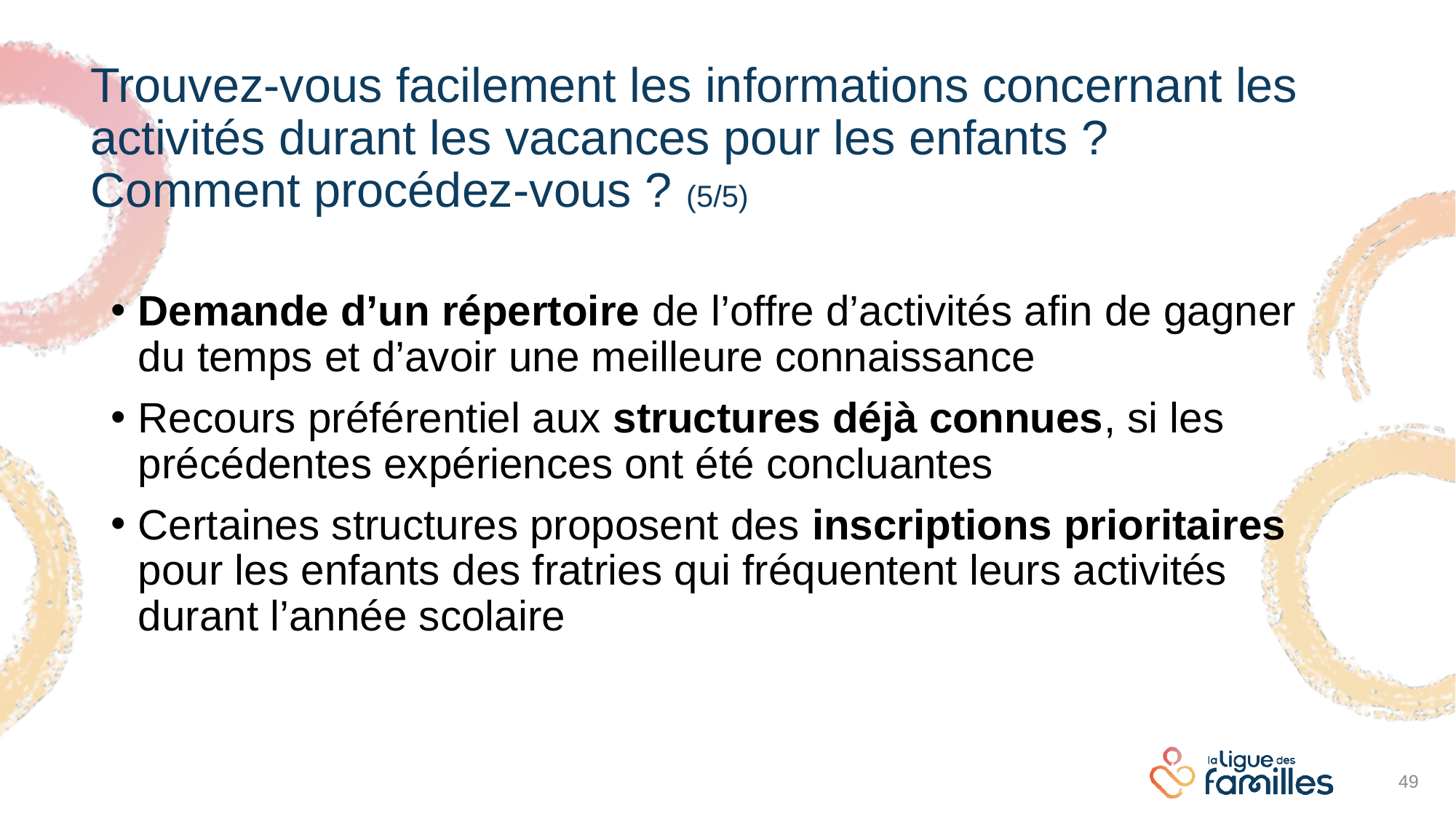

# Trouvez-vous facilement les informations concernant les activités durant les vacances pour les enfants ? Comment procédez-vous ? (5/5)

Demande d’un répertoire de l’offre d’activités afin de gagner du temps et d’avoir une meilleure connaissance
Recours préférentiel aux structures déjà connues, si les précédentes expériences ont été concluantes
Certaines structures proposent des inscriptions prioritaires pour les enfants des fratries qui fréquentent leurs activités durant l’année scolaire
49